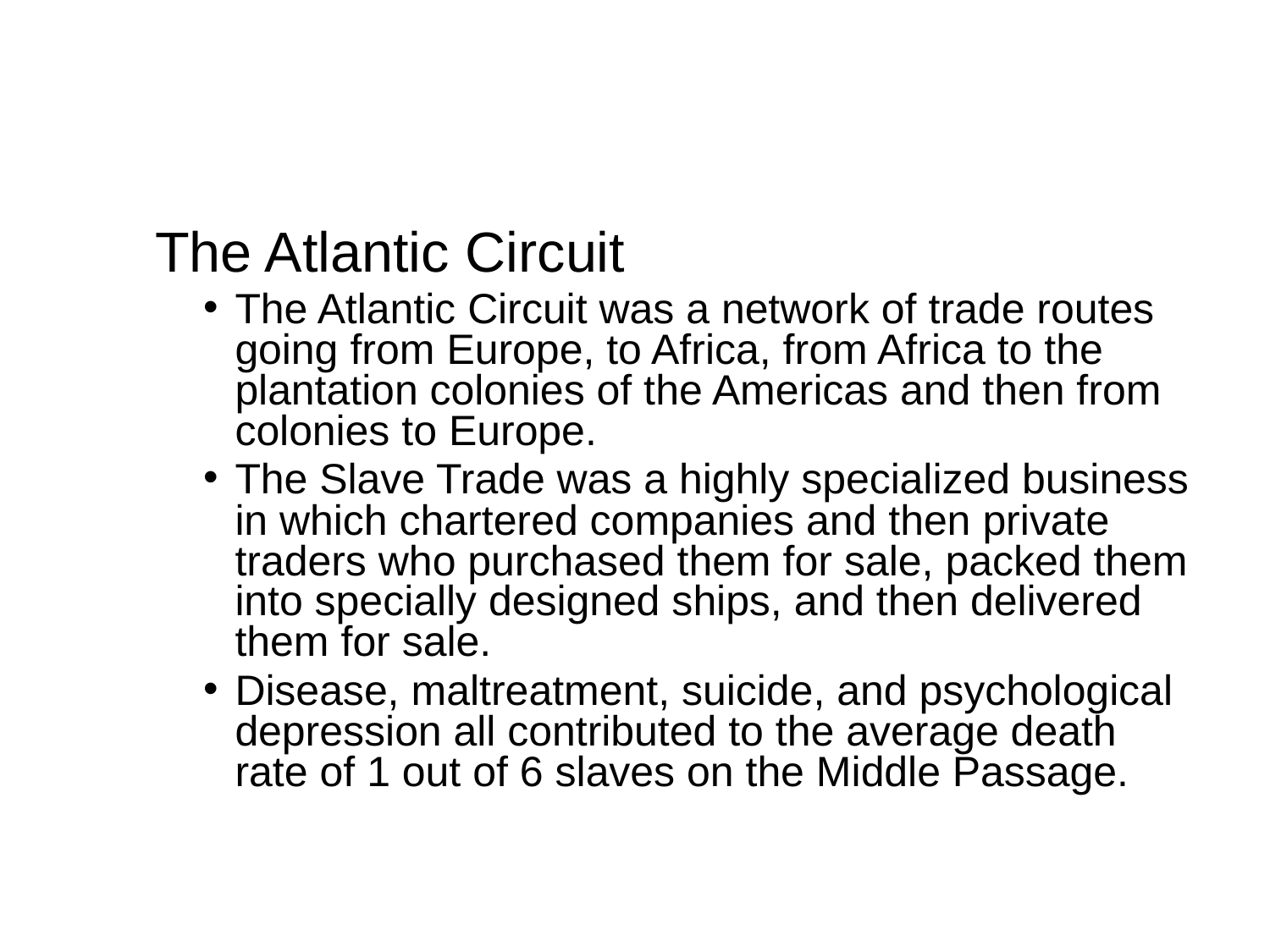

The Atlantic Circuit
The Atlantic Circuit was a network of trade routes going from Europe, to Africa, from Africa to the plantation colonies of the Americas and then from colonies to Europe.
The Slave Trade was a highly specialized business in which chartered companies and then private traders who purchased them for sale, packed them into specially designed ships, and then delivered them for sale.
Disease, maltreatment, suicide, and psychological depression all contributed to the average death rate of 1 out of 6 slaves on the Middle Passage.